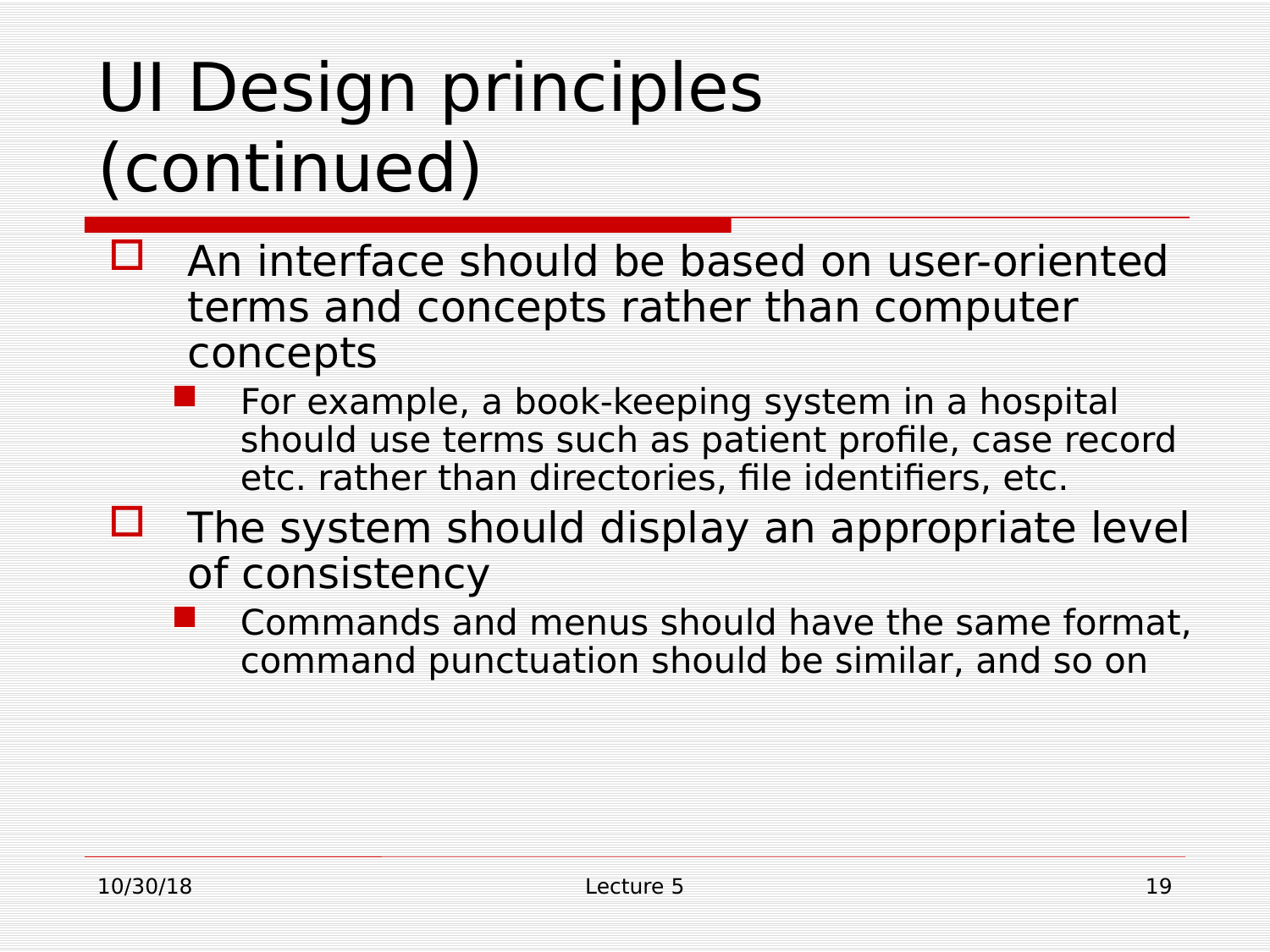

# UI Design principles (continued)
An interface should be based on user-oriented terms and concepts rather than computer concepts
For example, a book-keeping system in a hospital should use terms such as patient profile, case record etc. rather than directories, file identifiers, etc.
The system should display an appropriate level of consistency
Commands and menus should have the same format, command punctuation should be similar, and so on
10/30/18
Lecture 5
19